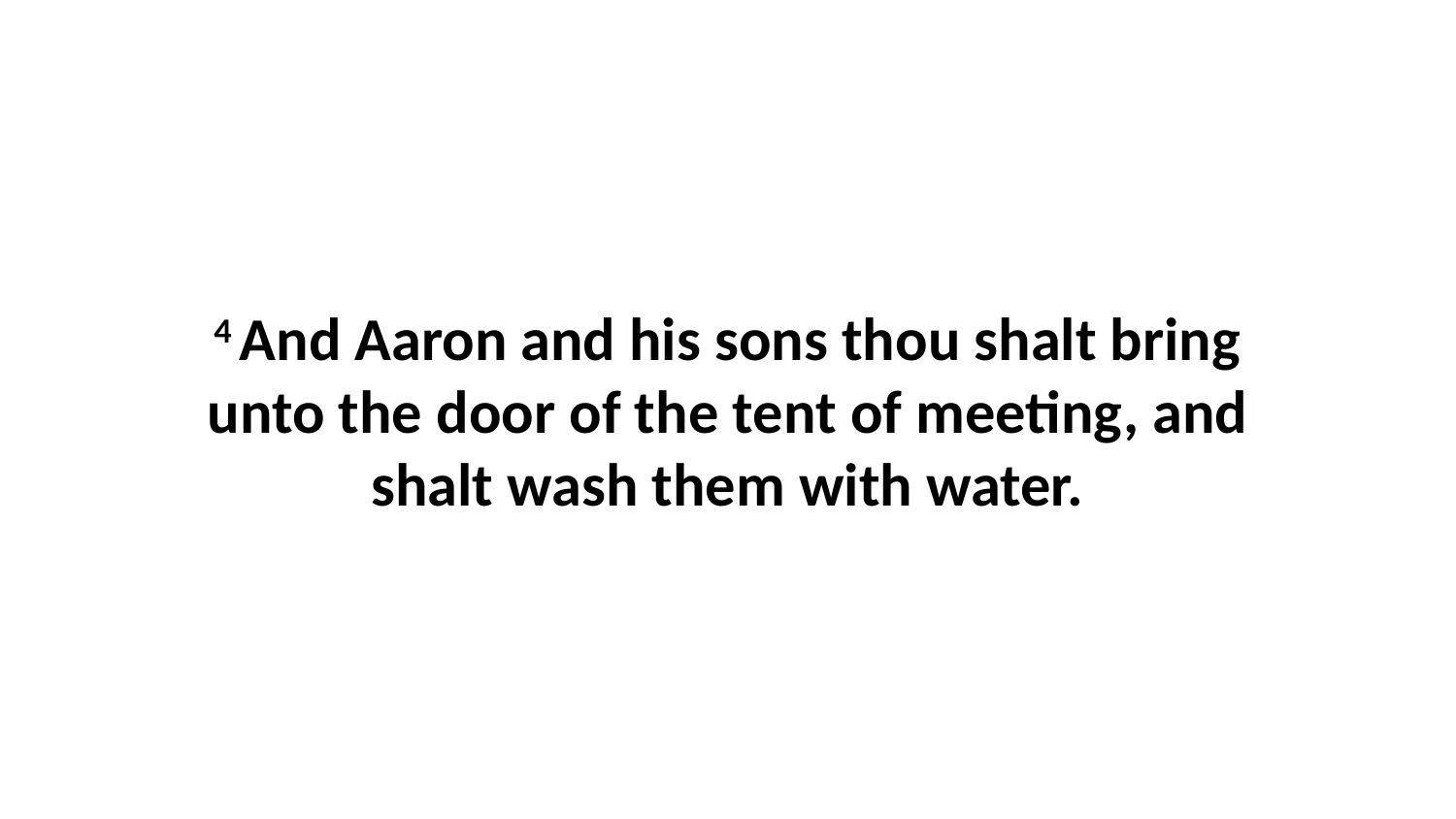

4 And Aaron and his sons thou shalt bring unto the door of the tent of meeting, and shalt wash them with water.